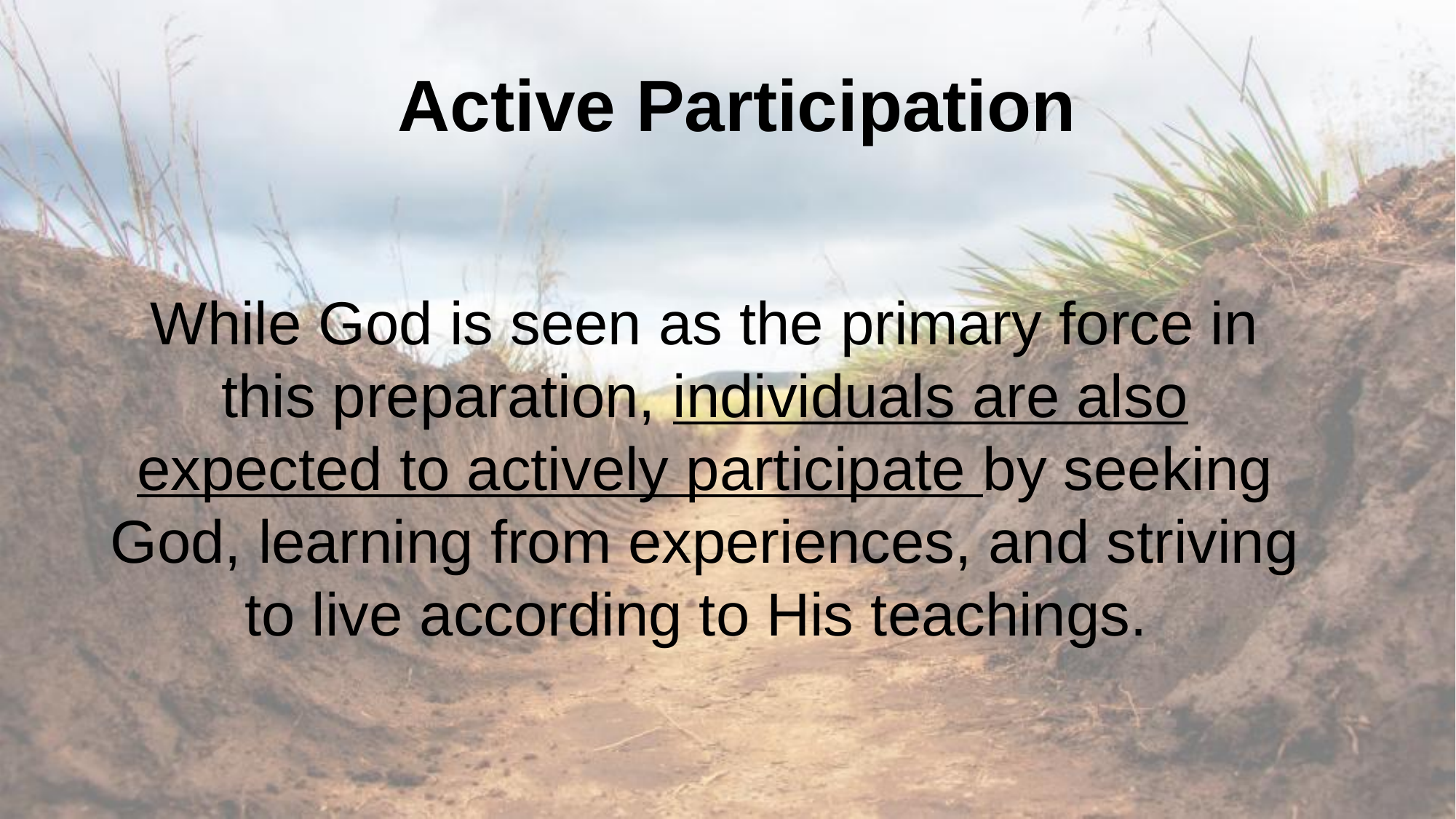

Active Participation
While God is seen as the primary force in this preparation, individuals are also expected to actively participate by seeking God, learning from experiences, and striving to live according to His teachings.